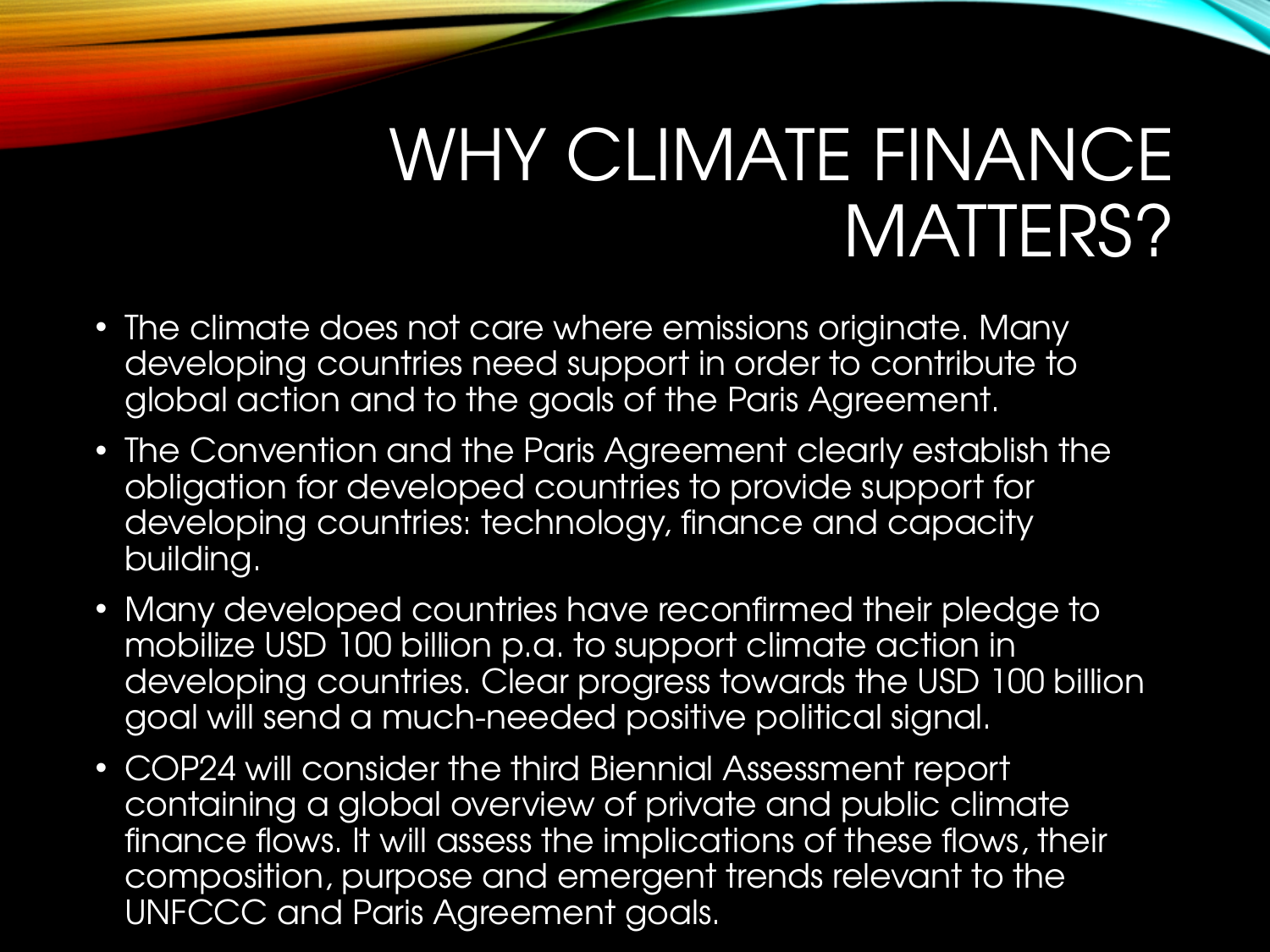

# wHY CLIMATE FINANCE MATTERS?
The climate does not care where emissions originate. Many developing countries need support in order to contribute to global action and to the goals of the Paris Agreement.
The Convention and the Paris Agreement clearly establish the obligation for developed countries to provide support for developing countries: technology, finance and capacity building.
Many developed countries have reconfirmed their pledge to mobilize USD 100 billion p.a. to support climate action in developing countries. Clear progress towards the USD 100 billion goal will send a much-needed positive political signal.
COP24 will consider the third Biennial Assessment report containing a global overview of private and public climate finance flows. It will assess the implications of these flows, their composition, purpose and emergent trends relevant to the UNFCCC and Paris Agreement goals.